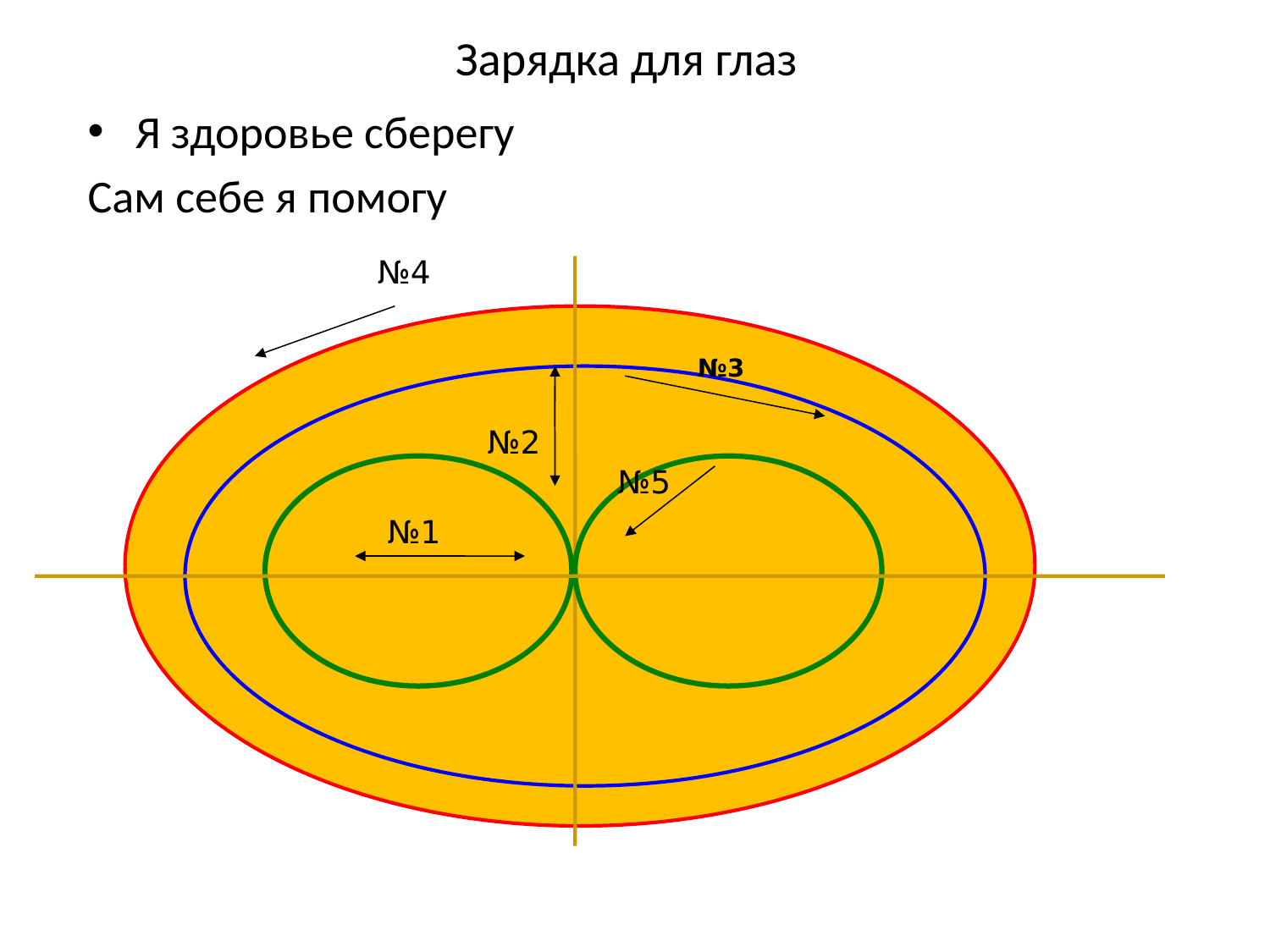

# Зарядка для глаз
Я здоровье сберегу
Сам себе я помогу
№4

№3

№2

№5

№1